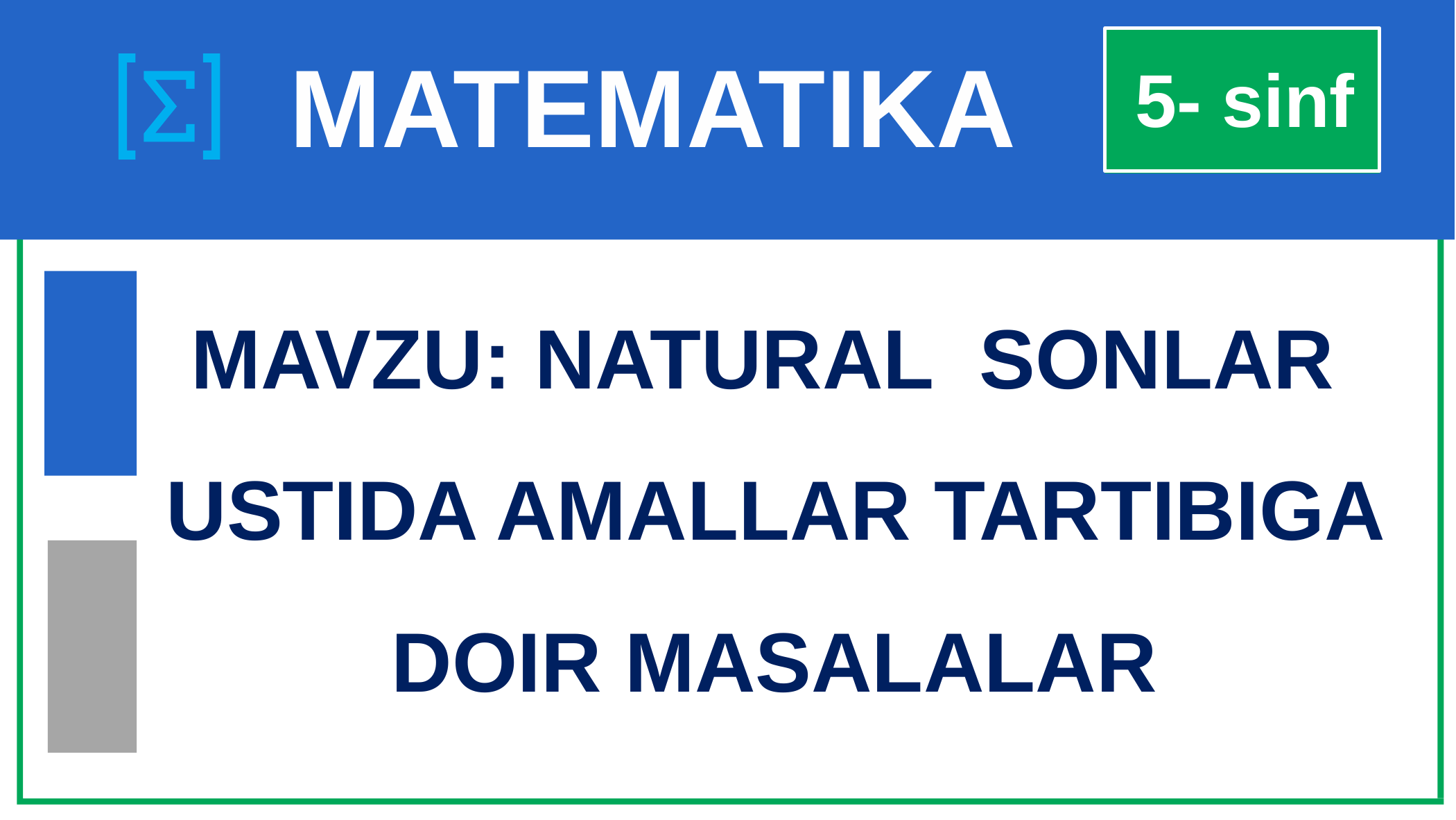

5- sinf

# MATEMATIKA
MAVZU: NATURAL  SONLAR  USTIDA AMALLAR TARTIBIGA DOIR MASALALAR